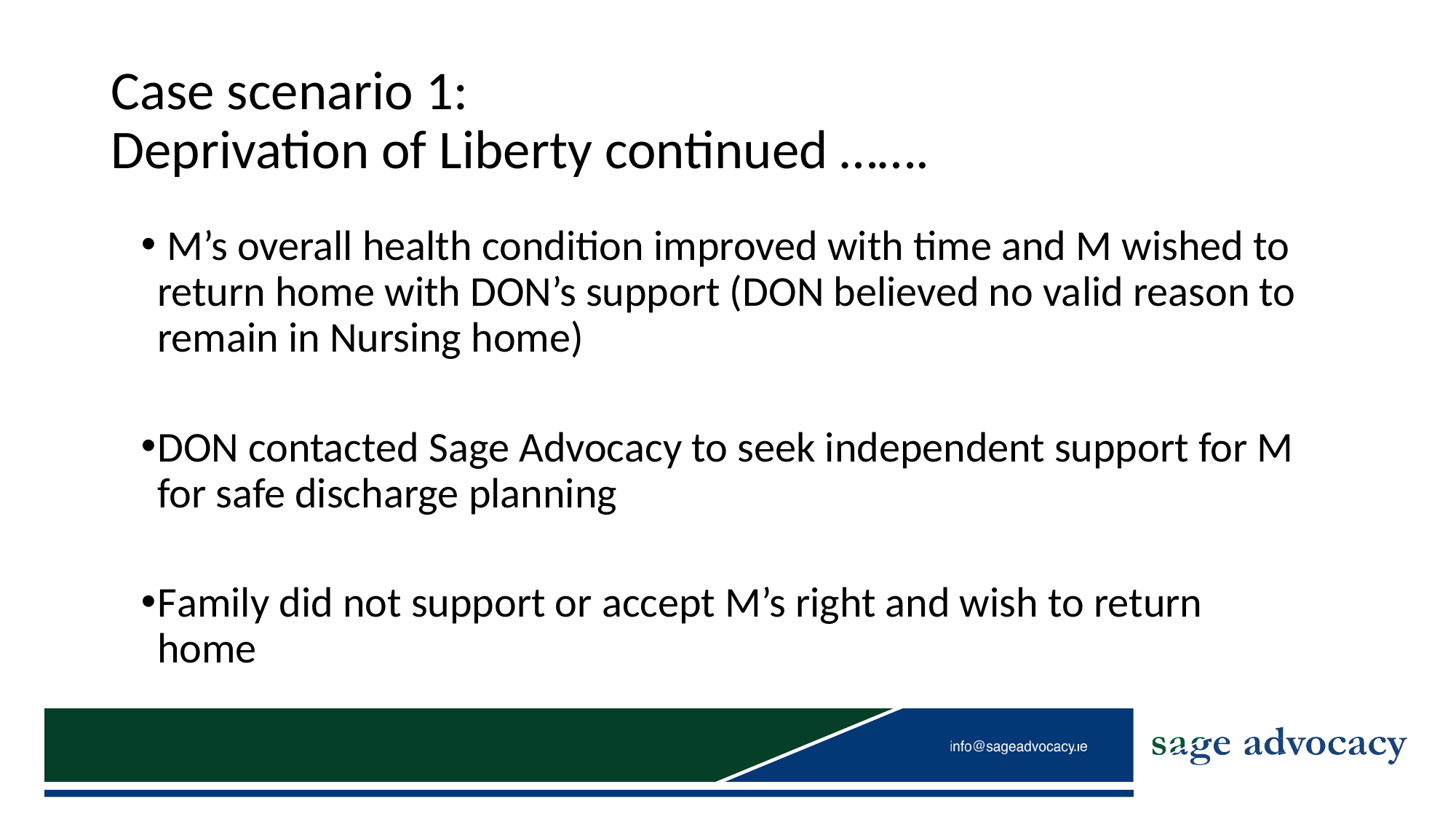

# Case scenario 1: Deprivation of Liberty continued …….
 M’s overall health condition improved with time and M wished to return home with DON’s support (DON believed no valid reason to remain in Nursing home)

DON contacted Sage Advocacy to seek independent support for M for safe discharge planning

Family did not support or accept M’s right and wish to return home

.